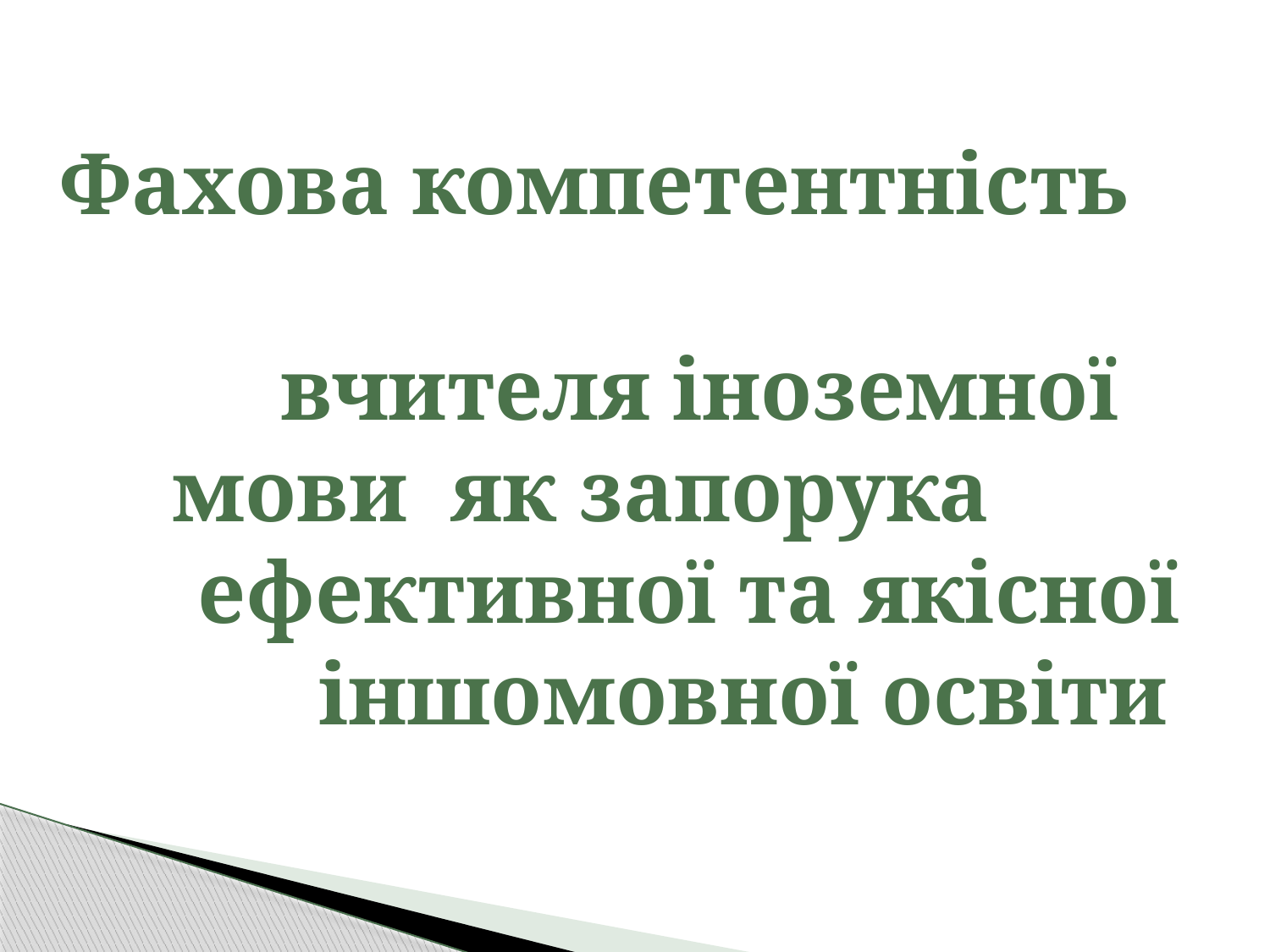

# Фахова компетентність вчителя іноземної мови  як запорука ефективної та якісної іншомовної освіти